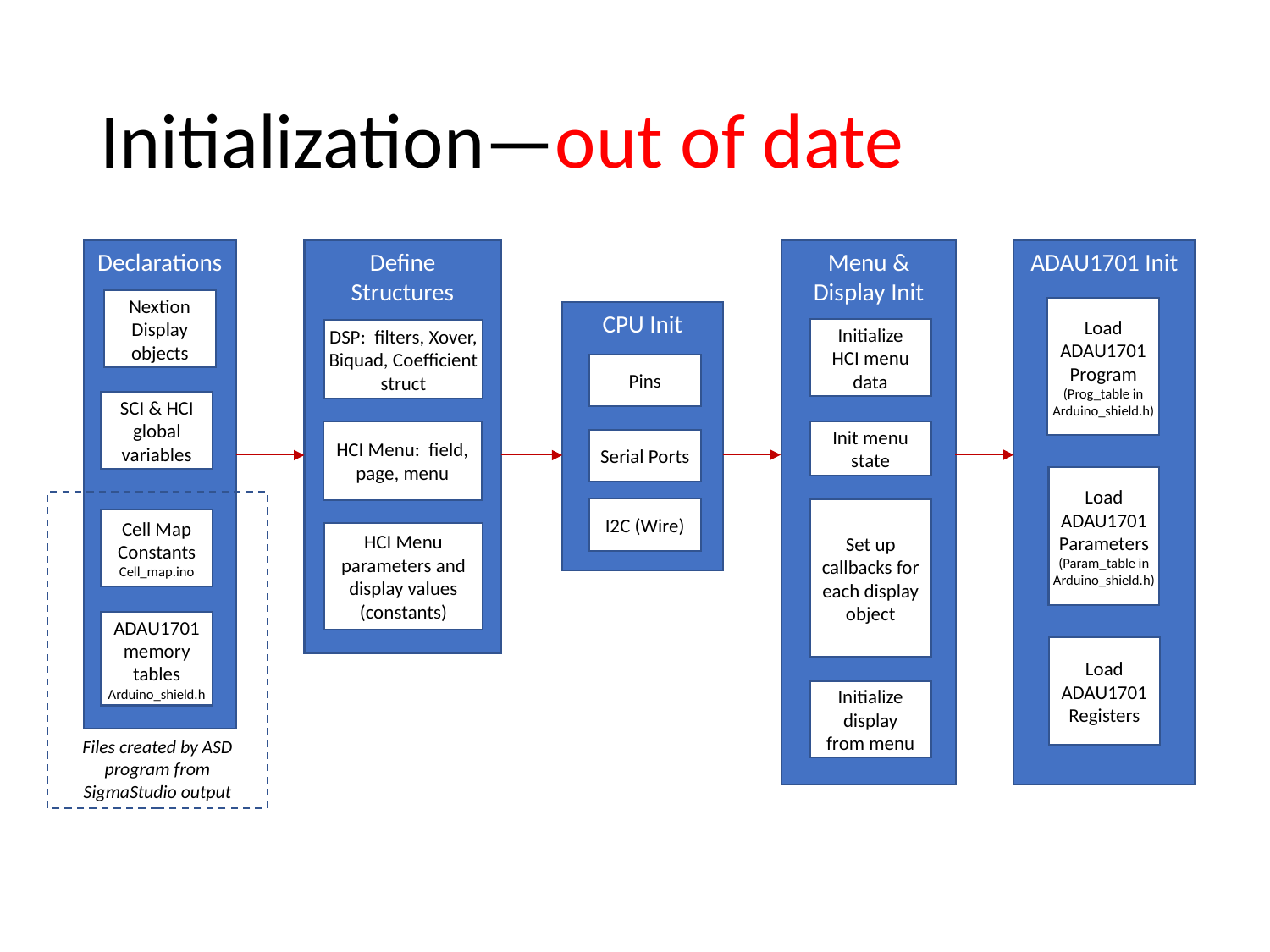

# Initialization—out of date
Declarations
Define Structures
ADAU1701 Init
Menu & Display Init
Nextion Display objects
Load ADAU1701 Program
(Prog_table in Arduino_shield.h)
CPU Init
Initialize HCI menu data
DSP:  filters, Xover, Biquad, Coefficient struct
Pins
SCI & HCI global variables
Init menu state
HCI Menu:  field, page, menu
Serial Ports
Load ADAU1701 Parameters
(Param_table in Arduino_shield.h)
Files created by ASD program from SigmaStudio output
I2C (Wire)
Set up callbacks for each display object
Cell Map Constants
Cell_map.ino
HCI Menu parameters and display values (constants)
ADAU1701 memory tables
Arduino_shield.h
Load ADAU1701 Registers
Initialize display from menu